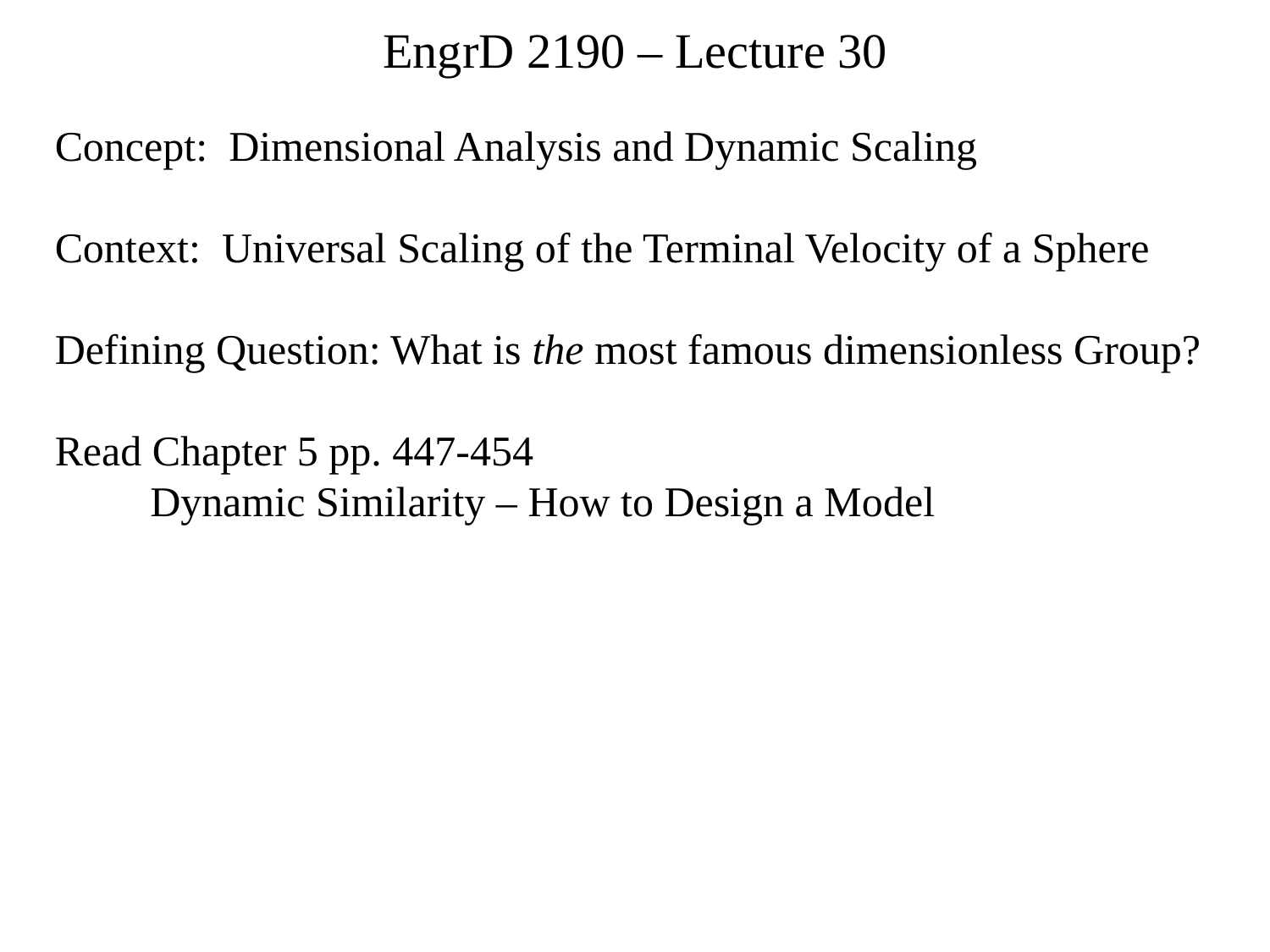

EngrD 2190 – Lecture 30
Concept:  Dimensional Analysis and Dynamic Scaling

Context:  Universal Scaling of the Terminal Velocity of a Sphere

Defining Question: What is the most famous dimensionless Group?

Read Chapter 5 pp. 447-454
         Dynamic Similarity – How to Design a Model